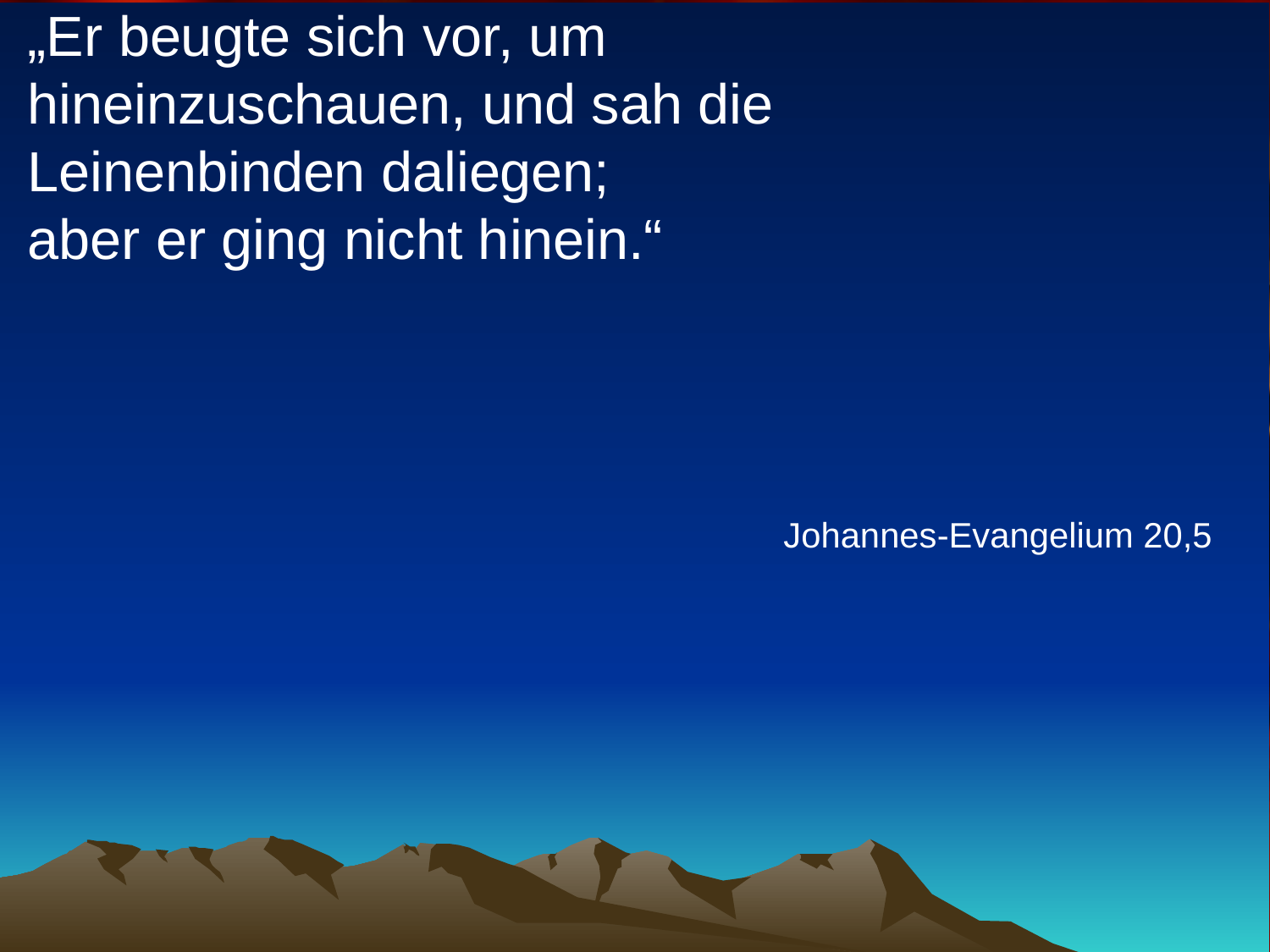

# „Er beugte sich vor, um hineinzuschauen, und sah die Leinenbinden daliegen; aber er ging nicht hinein.“
Johannes-Evangelium 20,5